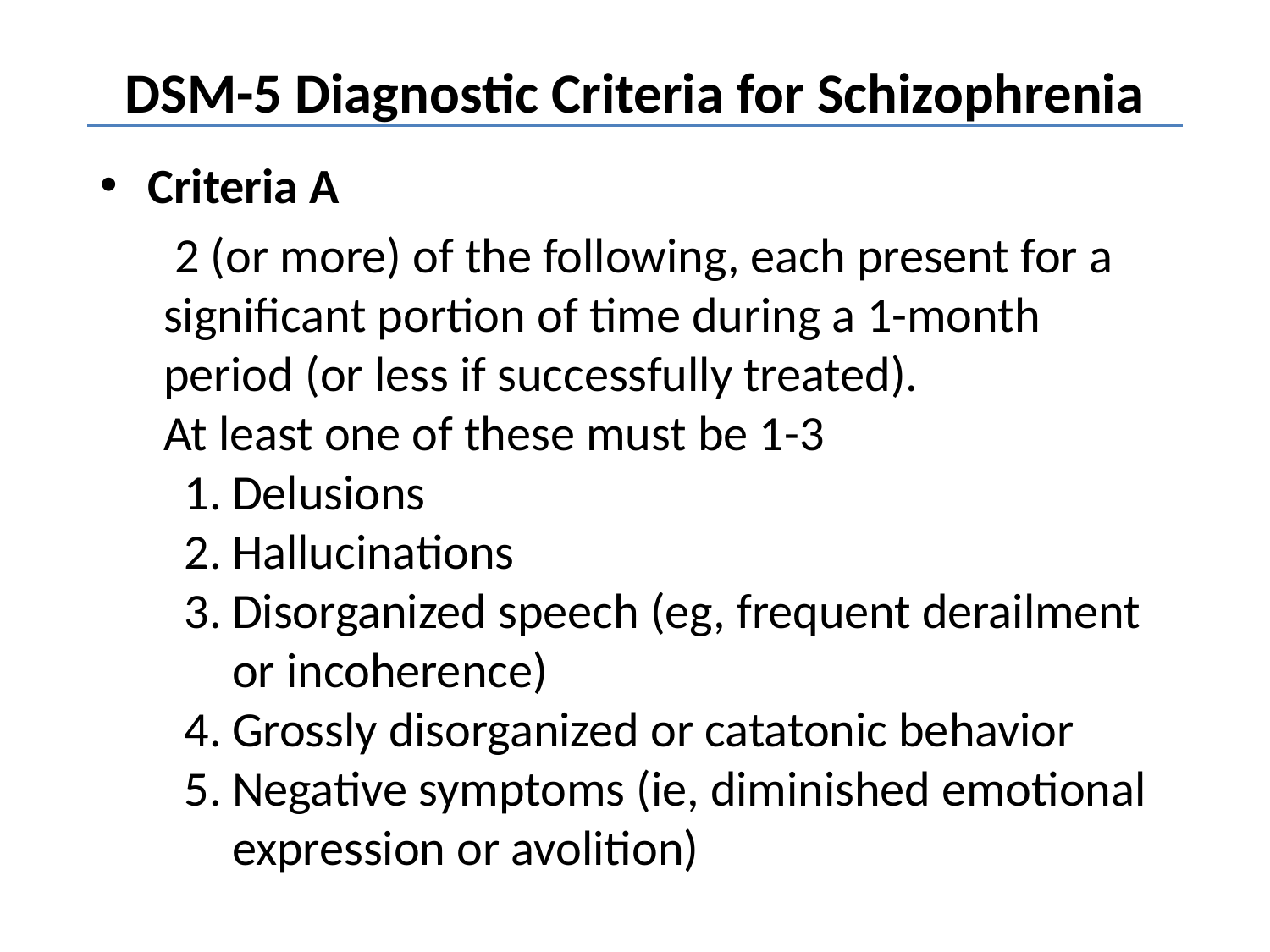

# DSM-5 Diagnostic Criteria for Schizophrenia
Criteria A
 2 (or more) of the following, each present for a significant portion of time during a 1-month period (or less if successfully treated).
At least one of these must be 1-3
Delusions
Hallucinations
Disorganized speech (eg, frequent derailment or incoherence)
Grossly disorganized or catatonic behavior
Negative symptoms (ie, diminished emotional expression or avolition)